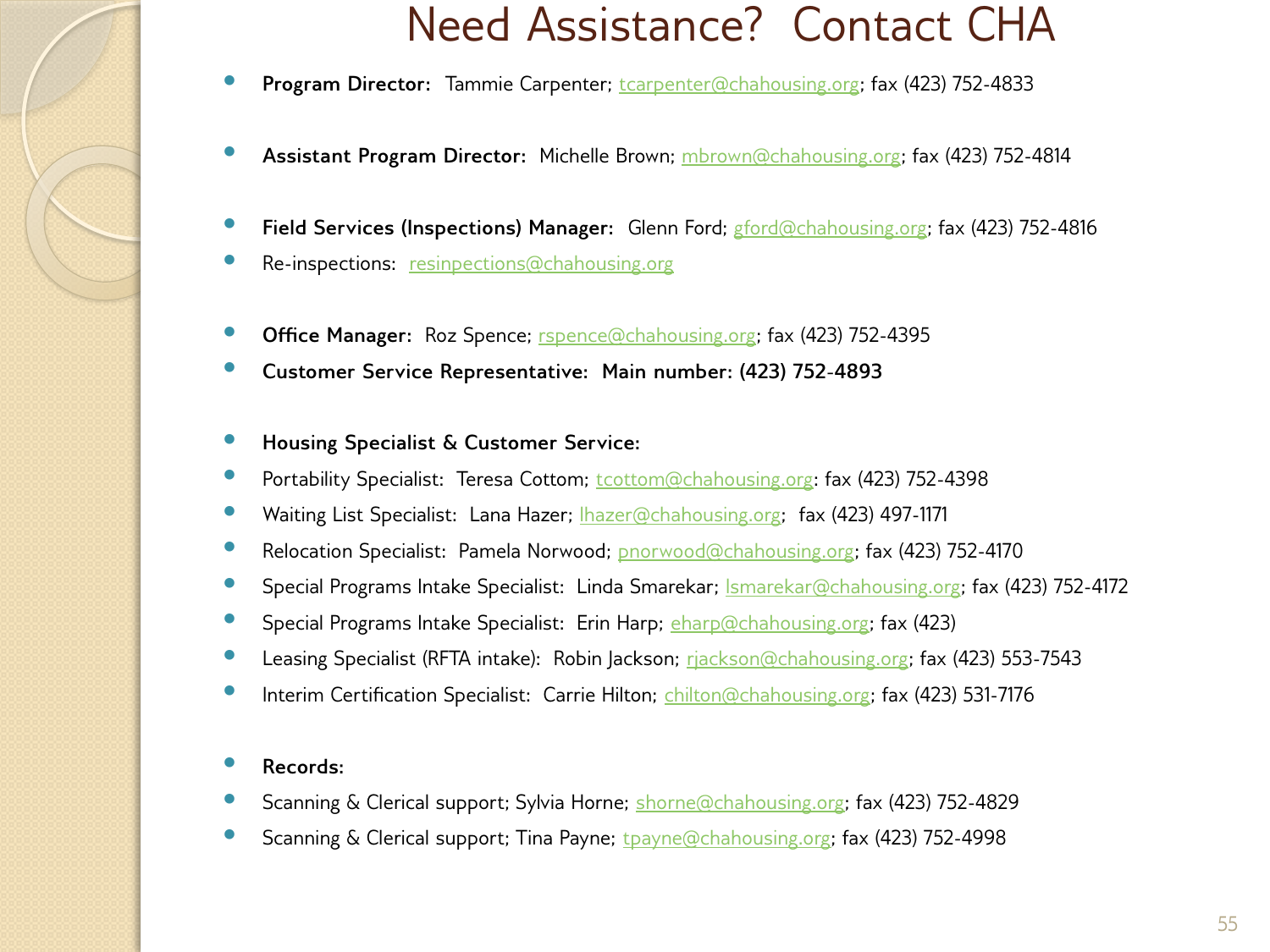

# Need Assistance?  Contact CHA
Program Director:  Tammie Carpenter; tcarpenter@chahousing.org; fax (423) 752-4833

Assistant Program Director:  Michelle Brown; mbrown@chahousing.org; fax (423) 752-4814

Field Services (Inspections) Manager:  Glenn Ford; gford@chahousing.org; fax (423) 752-4816
Re-inspections:  resinpections@chahousing.org

Office Manager:  Roz Spence; rspence@chahousing.org; fax (423) 752-4395
Customer Service Representative:  Main number: (423) 752-4893

Housing Specialist & Customer Service:
Portability Specialist:  Teresa Cottom; tcottom@chahousing.org: fax (423) 752-4398
Waiting List Specialist:  Lana Hazer; lhazer@chahousing.org;  fax (423) 497-1171
Relocation Specialist:  Pamela Norwood; pnorwood@chahousing.org; fax (423) 752-4170
Special Programs Intake Specialist:  Linda Smarekar; lsmarekar@chahousing.org; fax (423) 752-4172
Special Programs Intake Specialist:  Erin Harp; eharp@chahousing.org; fax (423)
Leasing Specialist (RFTA intake):  Robin Jackson; rjackson@chahousing.org; fax (423) 553-7543
Interim Certification Specialist:  Carrie Hilton; chilton@chahousing.org; fax (423) 531-7176

Records:
Scanning & Clerical support; Sylvia Horne; shorne@chahousing.org; fax (423) 752-4829
Scanning & Clerical support; Tina Payne; tpayne@chahousing.org; fax (423) 752-4998

55